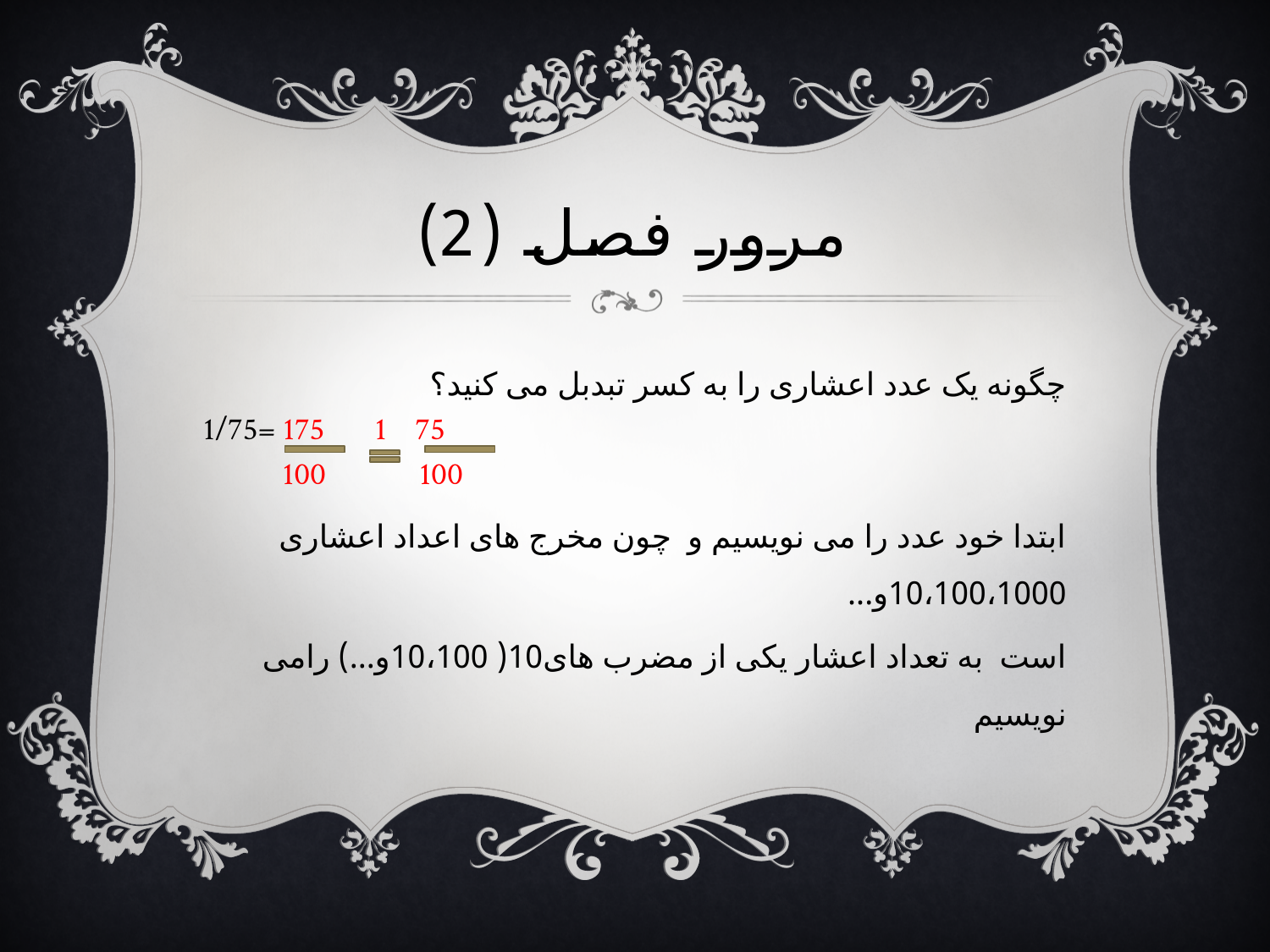

# مرور فصل (2)
چگونه یک عدد اعشاری را به کسر تبدبل می کنید؟
1/75= 175       1    75
           100             100
ابتدا خود عدد را می نویسیم و  چون مخرج های اعداد اعشاری  10،100،1000و...
است  به تعداد اعشار یکی از مضرب های10( 10،100و...) رامی نویسیم